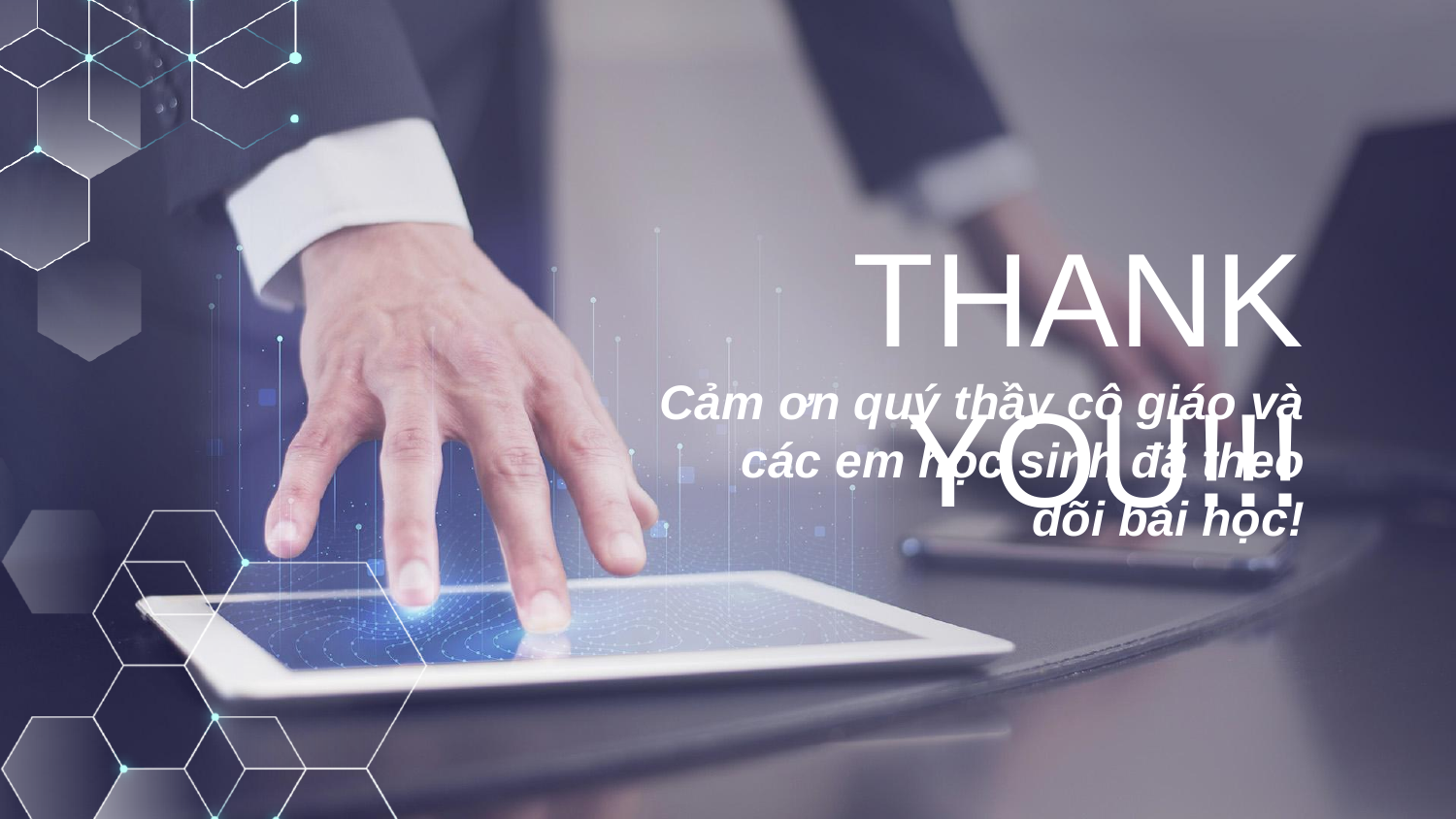

# THANK YOU!!!
Cảm ơn quý thầy cô giáo và các em học sinh đã theo dõi bài học!